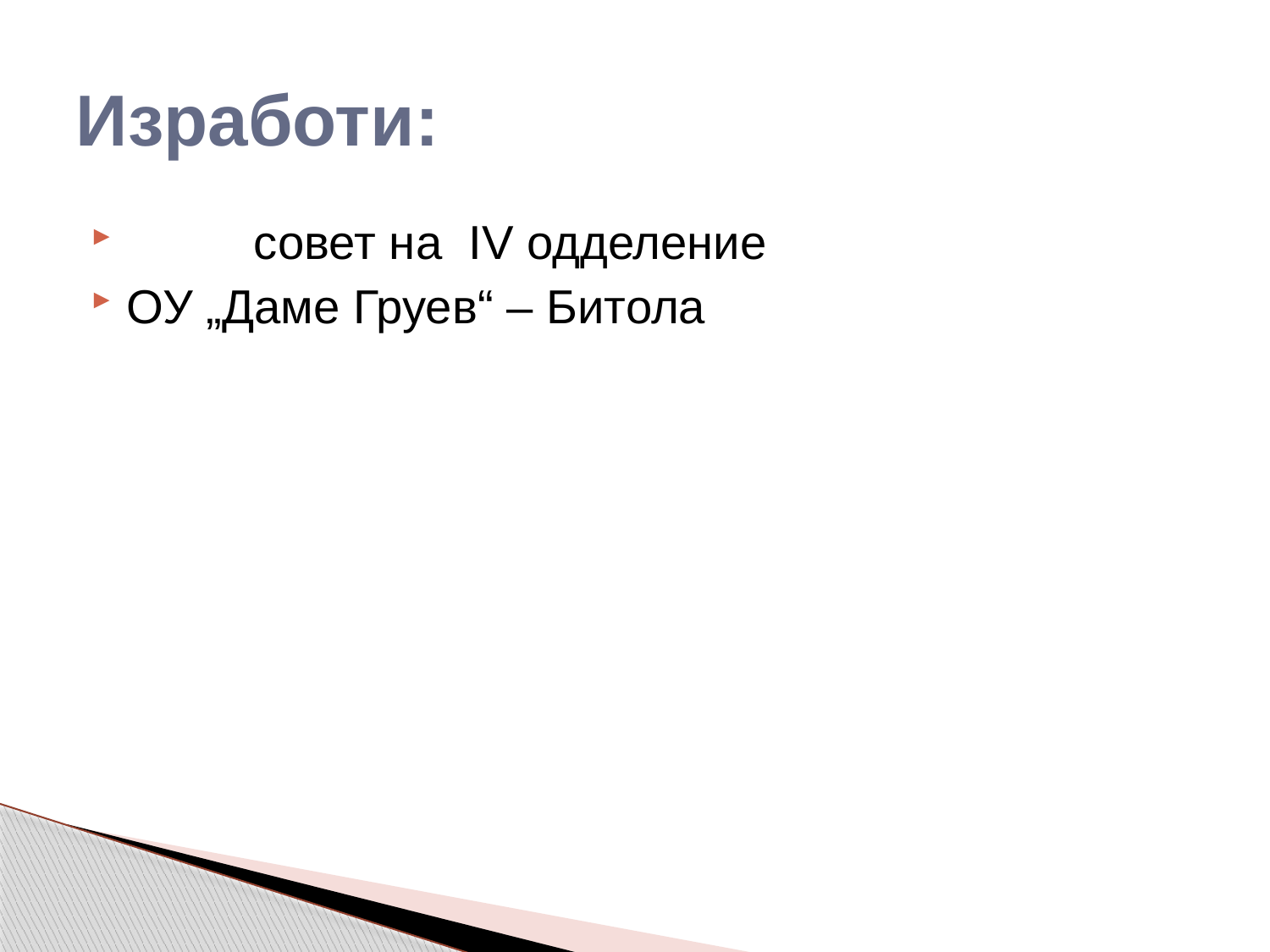

# Изработи:
	совет на  IV одделение
ОУ „Даме Груев“ – Битола